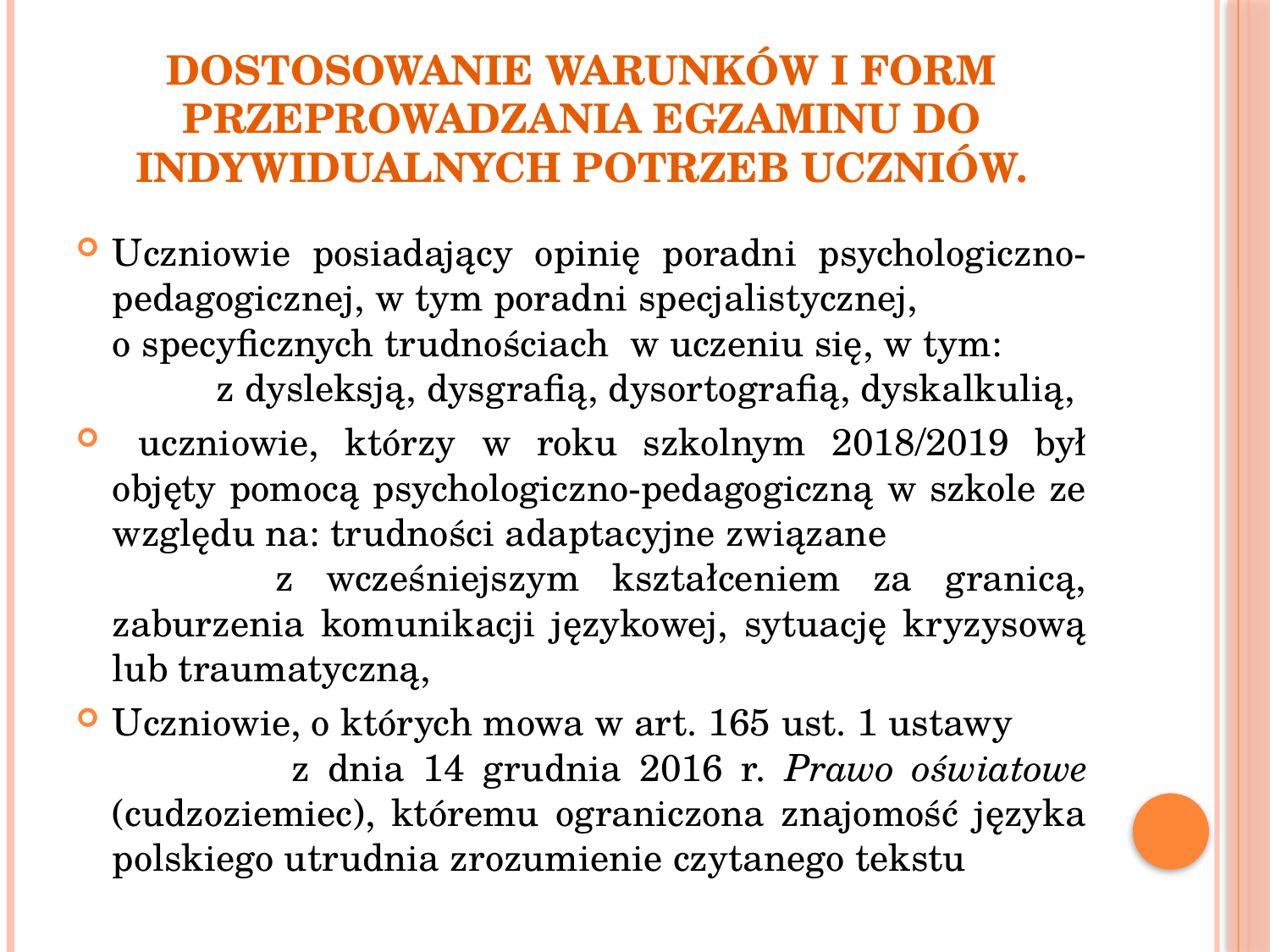

# DOSTOSOWANIE WARUNKÓW I FORM PRZEPROWADZANIA EGZAMINU DO INDYWIDUALNYCH POTRZEB UCZNIÓW.
Uczniowie posiadający opinię poradni psychologiczno-pedagogicznej, w tym poradni specjalistycznej,                 o specyficznych trudnościach  w uczeniu się, w tym:                   z dysleksją, dysgrafią, dysortografią, dyskalkulią,
 uczniowie, którzy w roku szkolnym 2018/2019 był objęty pomocą psychologiczno-pedagogiczną w szkole ze względu na: trudności adaptacyjne związane                         z wcześniejszym kształceniem za granicą, zaburzenia komunikacji językowej, sytuację kryzysową lub traumatyczną,
Uczniowie, o których mowa w art. 165 ust. 1 ustawy                  z dnia 14 grudnia 2016 r. Prawo oświatowe (cudzoziemiec), któremu ograniczona znajomość języka polskiego utrudnia zrozumienie czytanego tekstu